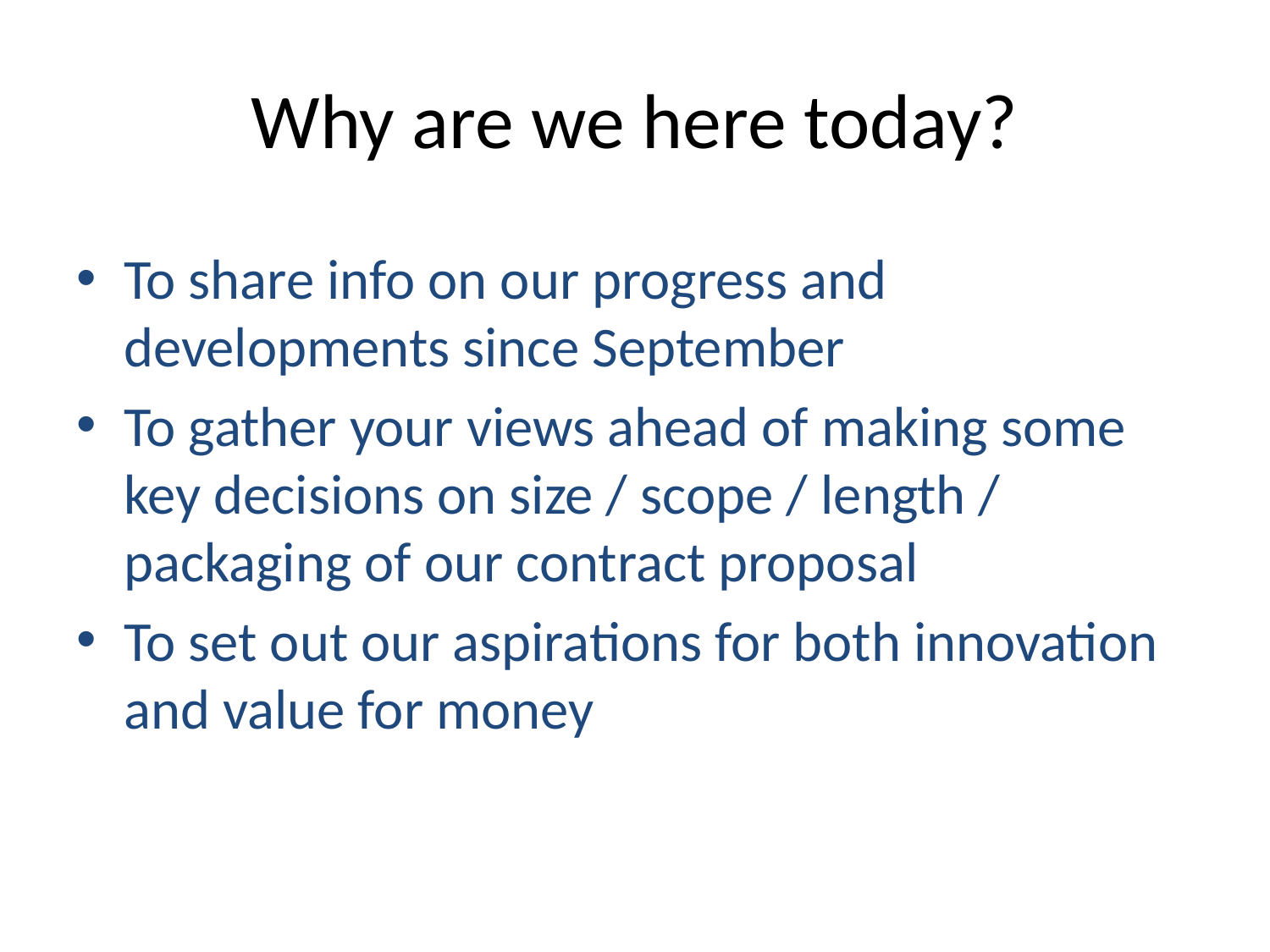

# Why are we here today?

To share info on our progress and developments since September
To gather your views ahead of making some key decisions on size / scope / length / packaging of our contract proposal
To set out our aspirations for both innovation and value for money